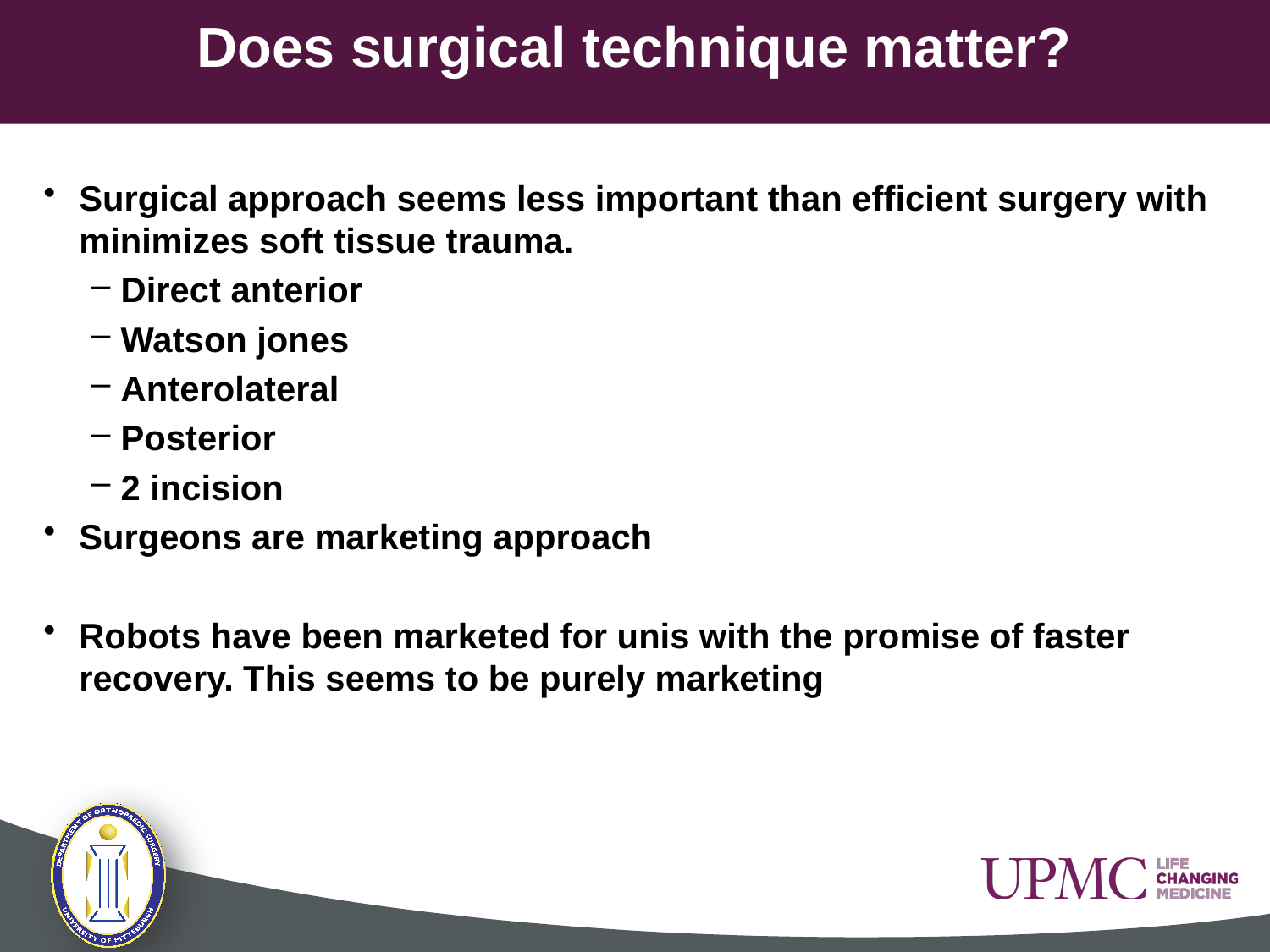

# Does surgical technique matter?
Surgical approach seems less important than efficient surgery with minimizes soft tissue trauma.
Direct anterior
Watson jones
Anterolateral
Posterior
2 incision
Surgeons are marketing approach

Robots have been marketed for unis with the promise of faster recovery. This seems to be purely marketing